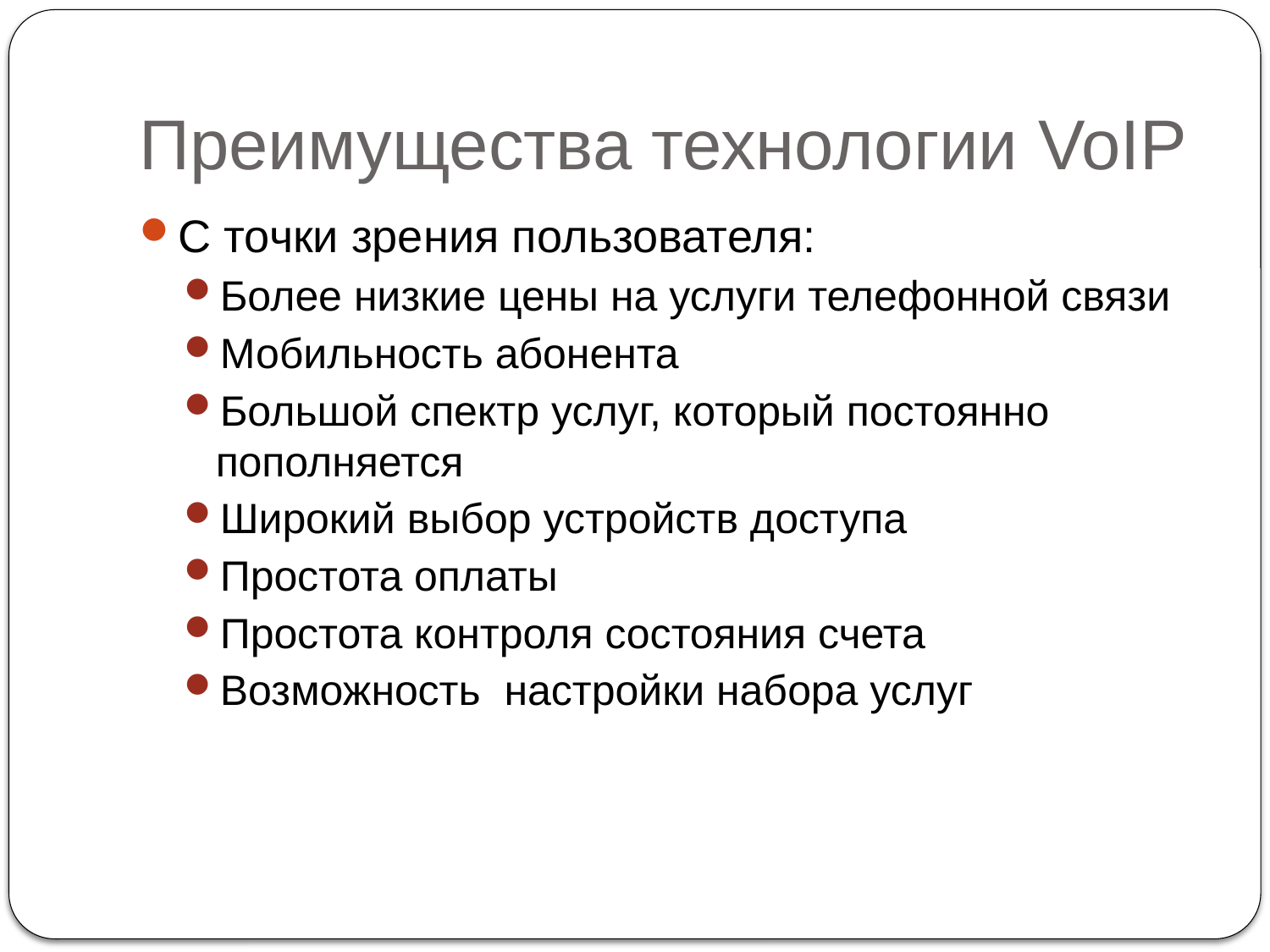

# Преимущества технологии VoIP
С точки зрения пользователя:
Более низкие цены на услуги телефонной связи
Мобильность абонента
Большой спектр услуг, который постоянно пополняется
Широкий выбор устройств доступа
Простота оплаты
Простота контроля состояния счета
Возможность  настройки набора услуг